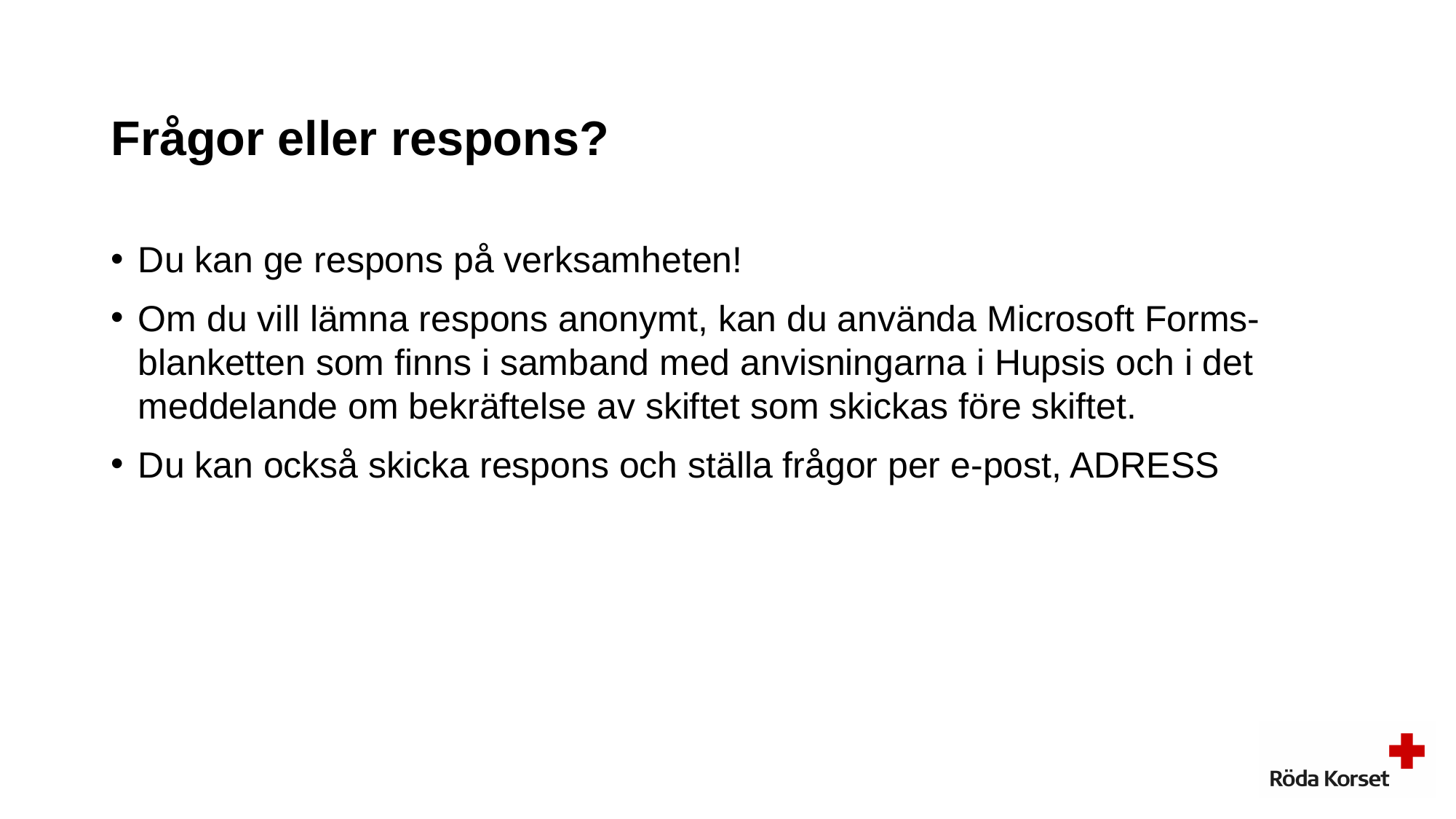

# Frågor eller respons?
Du kan ge respons på verksamheten!
Om du vill lämna respons anonymt, kan du använda Microsoft Forms-blanketten som finns i samband med anvisningarna i Hupsis och i det meddelande om bekräftelse av skiftet som skickas före skiftet.
Du kan också skicka respons och ställa frågor per e-post, ADRESS